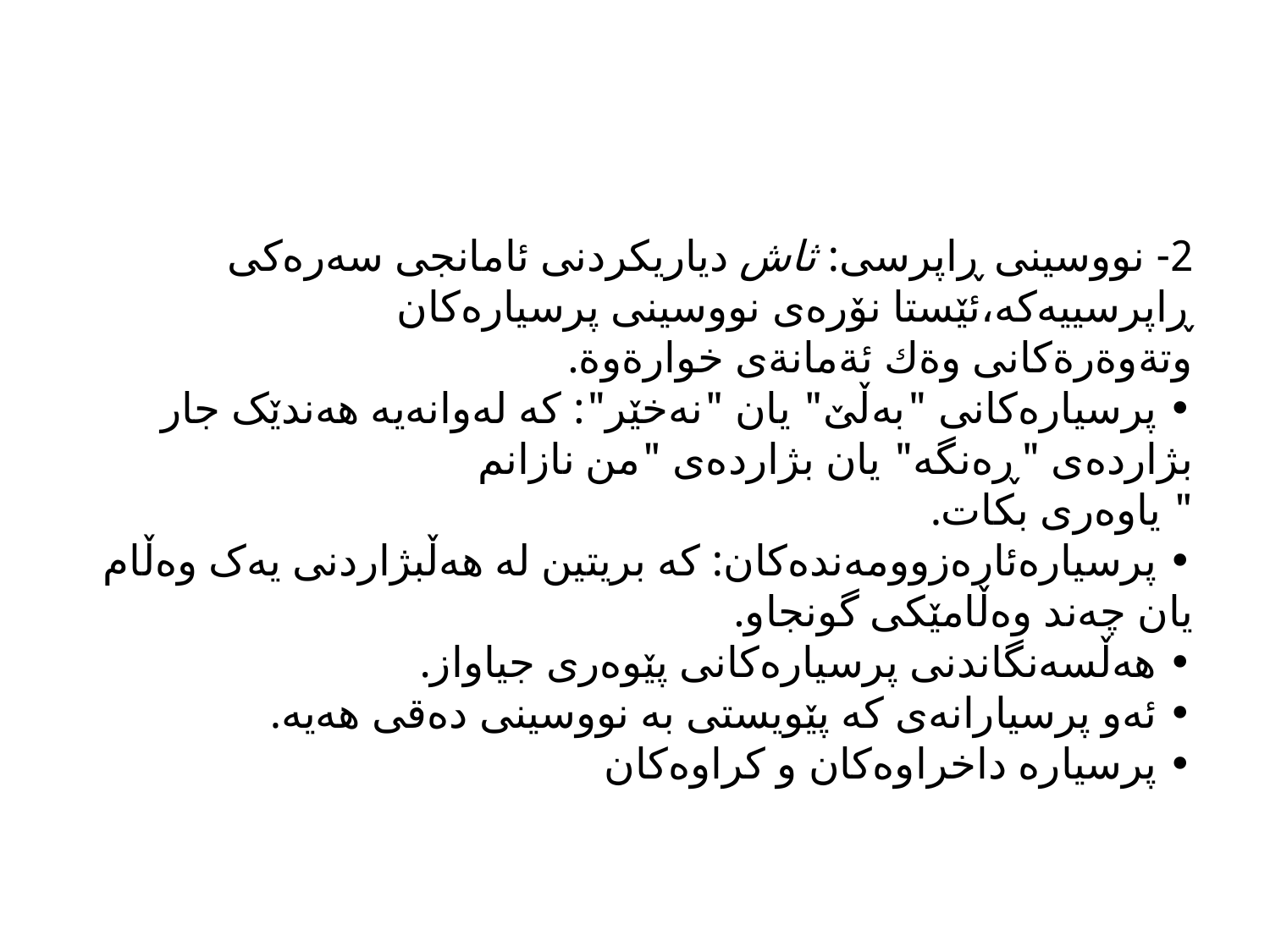

#
2- نووسینى ڕاپرسی: ثاش دیاریکردنی ئامانجی سەرەکی ڕاپرسییەکە،ئێستا نۆرەی نووسینی پرسیارەکان
وتةوةرةكانى وةك ئةمانةى خوارةوة.
• پرسیارەکانی "بەڵێ" یان "نەخێر": کە لەوانەیە هەندێک جار بژاردەی "ڕەنگە" یان بژاردەی "من نازانم
" یاوەری بکات.
• پرسیارەئارەزوومەندەکان: کە بریتین لە هەڵبژاردنی یەک وەڵام یان چەند وەڵامێکی گونجاو.
• هەڵسەنگاندنی پرسیارەکانی پێوەری جیاواز.
• ئەو پرسیارانەی کە پێویستی بە نووسینى دەقی هەیە.
• پرسیارە داخراوەکان و کراوەكان